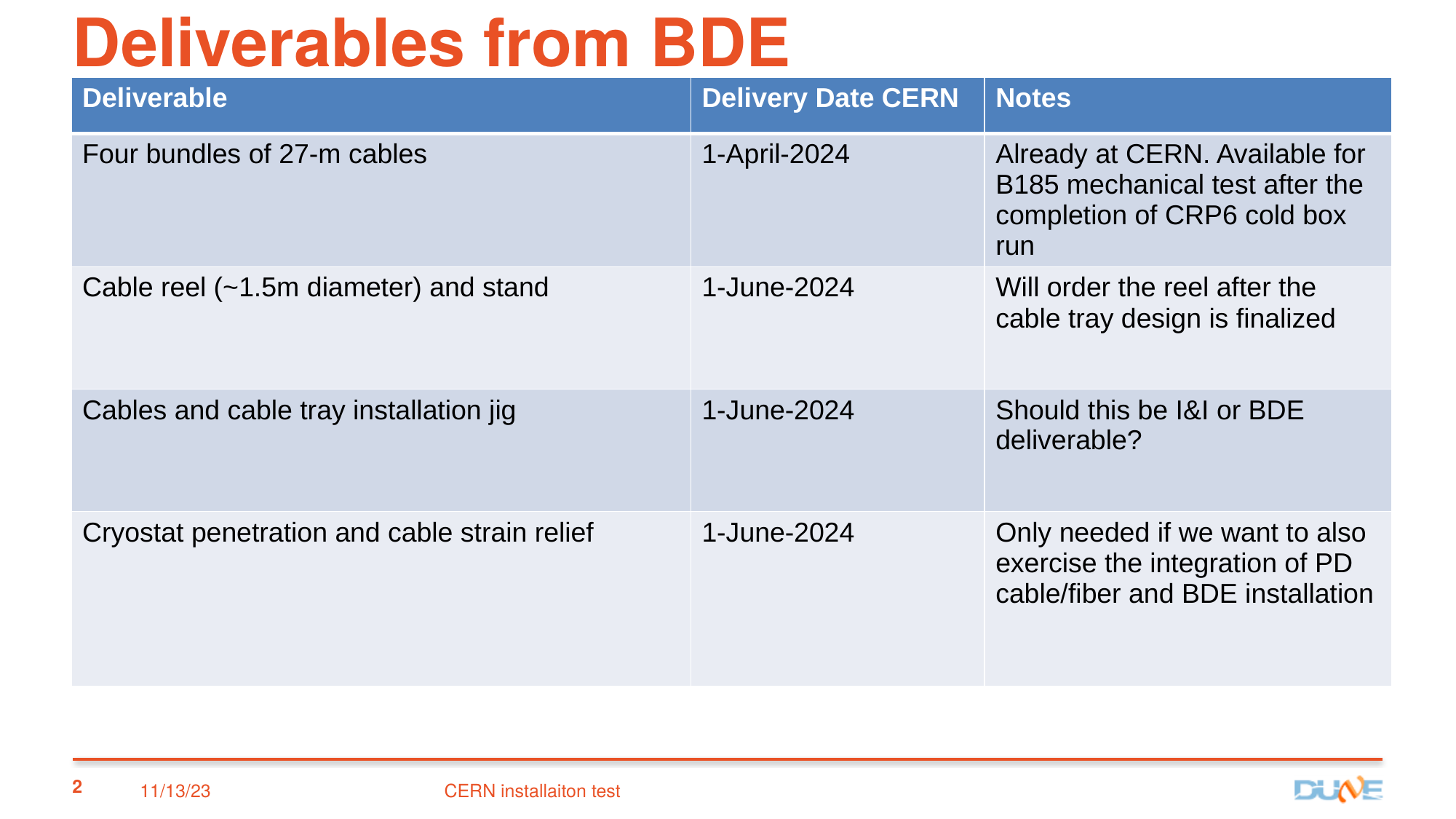

# Deliverables from BDE
| Deliverable | Delivery Date CERN | Notes |
| --- | --- | --- |
| Four bundles of 27-m cables | 1-April-2024 | Already at CERN. Available for B185 mechanical test after the completion of CRP6 cold box run |
| Cable reel (~1.5m diameter) and stand | 1-June-2024 | Will order the reel after the cable tray design is finalized |
| Cables and cable tray installation jig | 1-June-2024 | Should this be I&I or BDE deliverable? |
| Cryostat penetration and cable strain relief | 1-June-2024 | Only needed if we want to also exercise the integration of PD cable/fiber and BDE installation |

2
11/13/23
CERN installaiton test